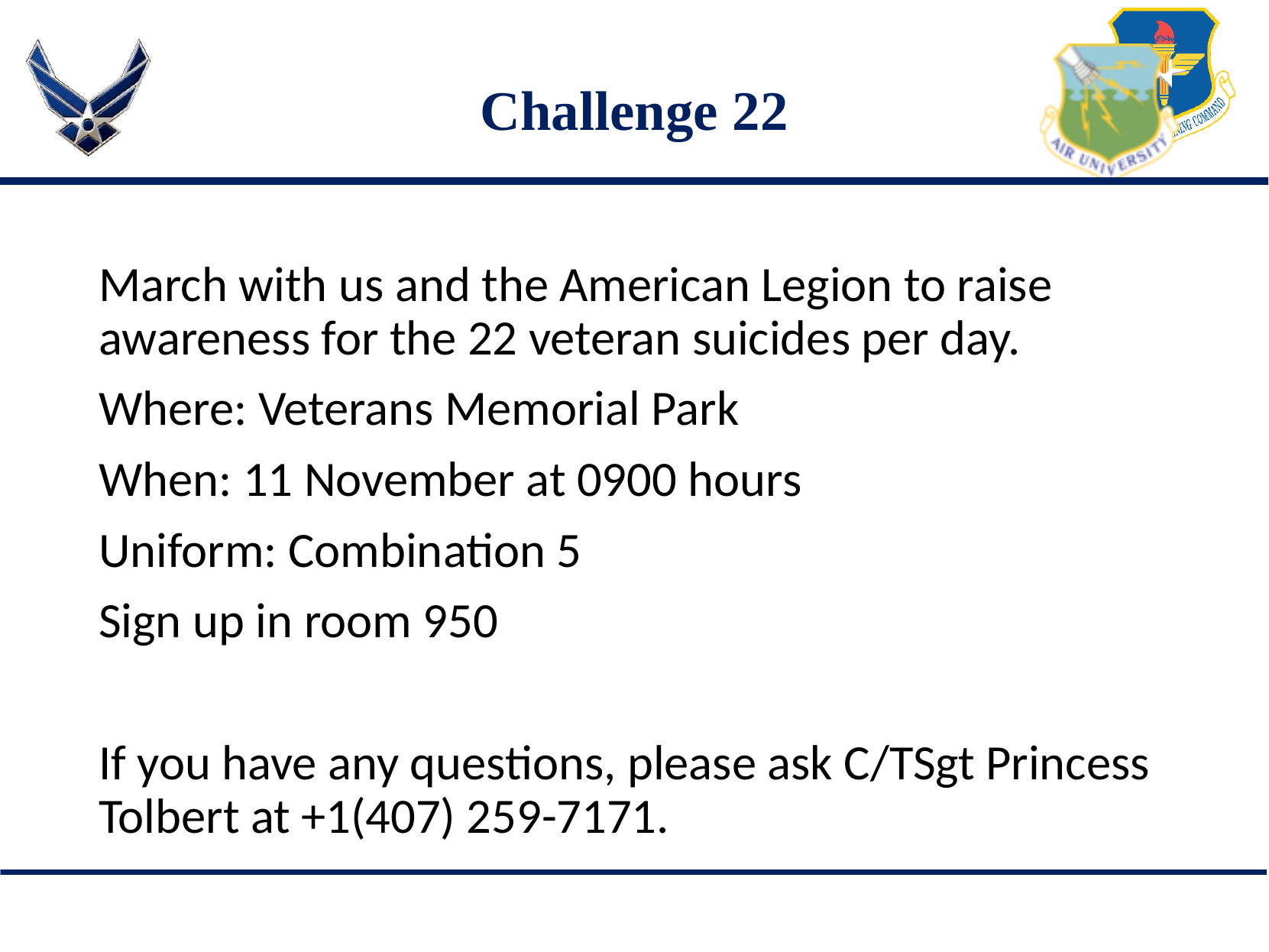

# Challenge 22
March with us and the American Legion to raise awareness for the 22 veteran suicides per day.
Where: Veterans Memorial Park
When: 11 November at 0900 hours
Uniform: Combination 5
Sign up in room 950

If you have any questions, please ask C/TSgt Princess Tolbert at +1(407) 259-7171.